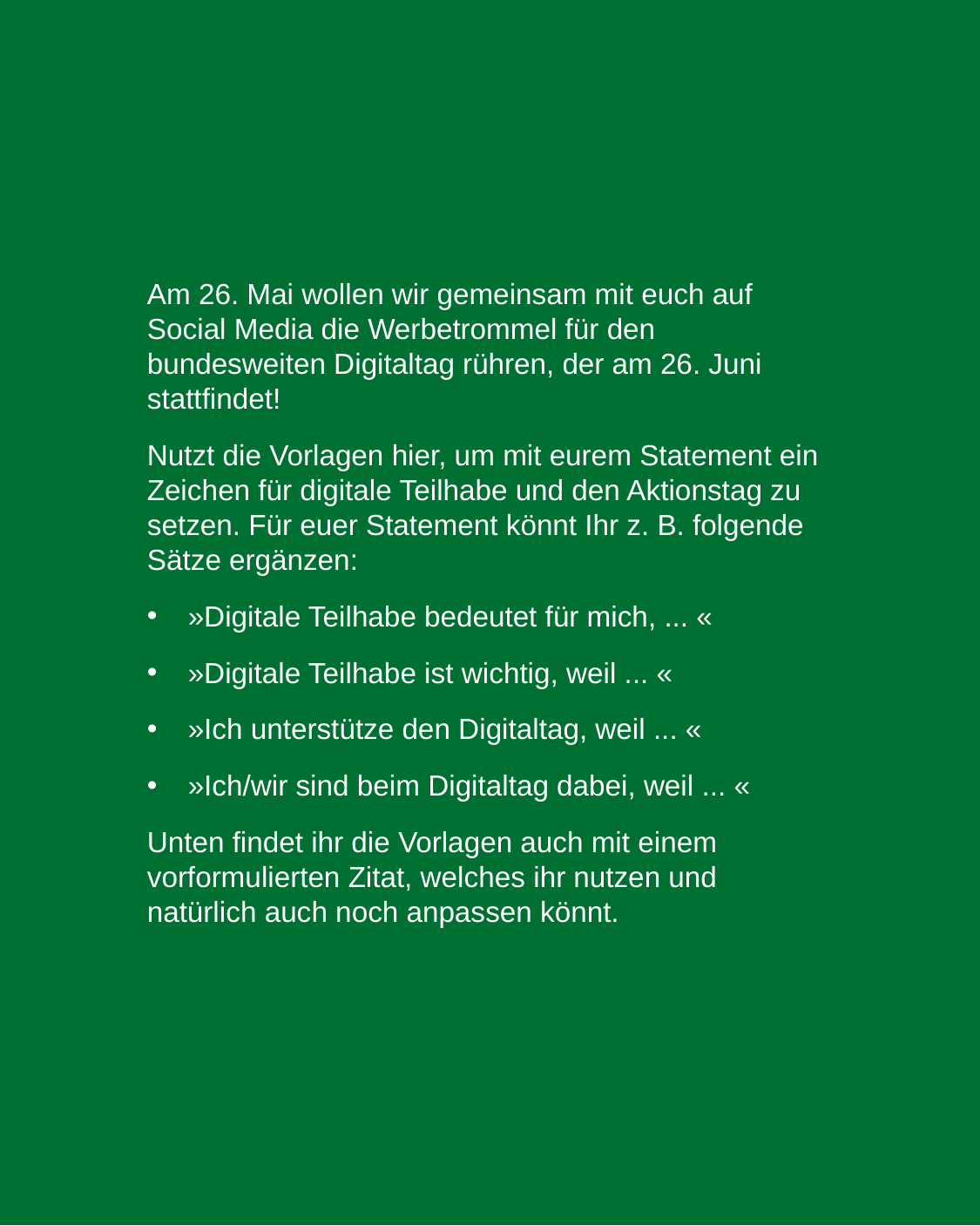

Am 26. Mai wollen wir gemeinsam mit euch auf Social Media die Werbetrommel für den bundesweiten Digitaltag rühren, der am 26. Juni stattfindet!
Nutzt die Vorlagen hier, um mit eurem Statement ein Zeichen für digitale Teilhabe und den Aktionstag zu setzen. Für euer Statement könnt Ihr z. B. folgende Sätze ergänzen:
»Digitale Teilhabe bedeutet für mich, ... «
»Digitale Teilhabe ist wichtig, weil ... «
»Ich unterstütze den Digitaltag, weil ... «
»Ich/wir sind beim Digitaltag dabei, weil ... «
Unten findet ihr die Vorlagen auch mit einem vorformulierten Zitat, welches ihr nutzen und natürlich auch noch anpassen könnt.